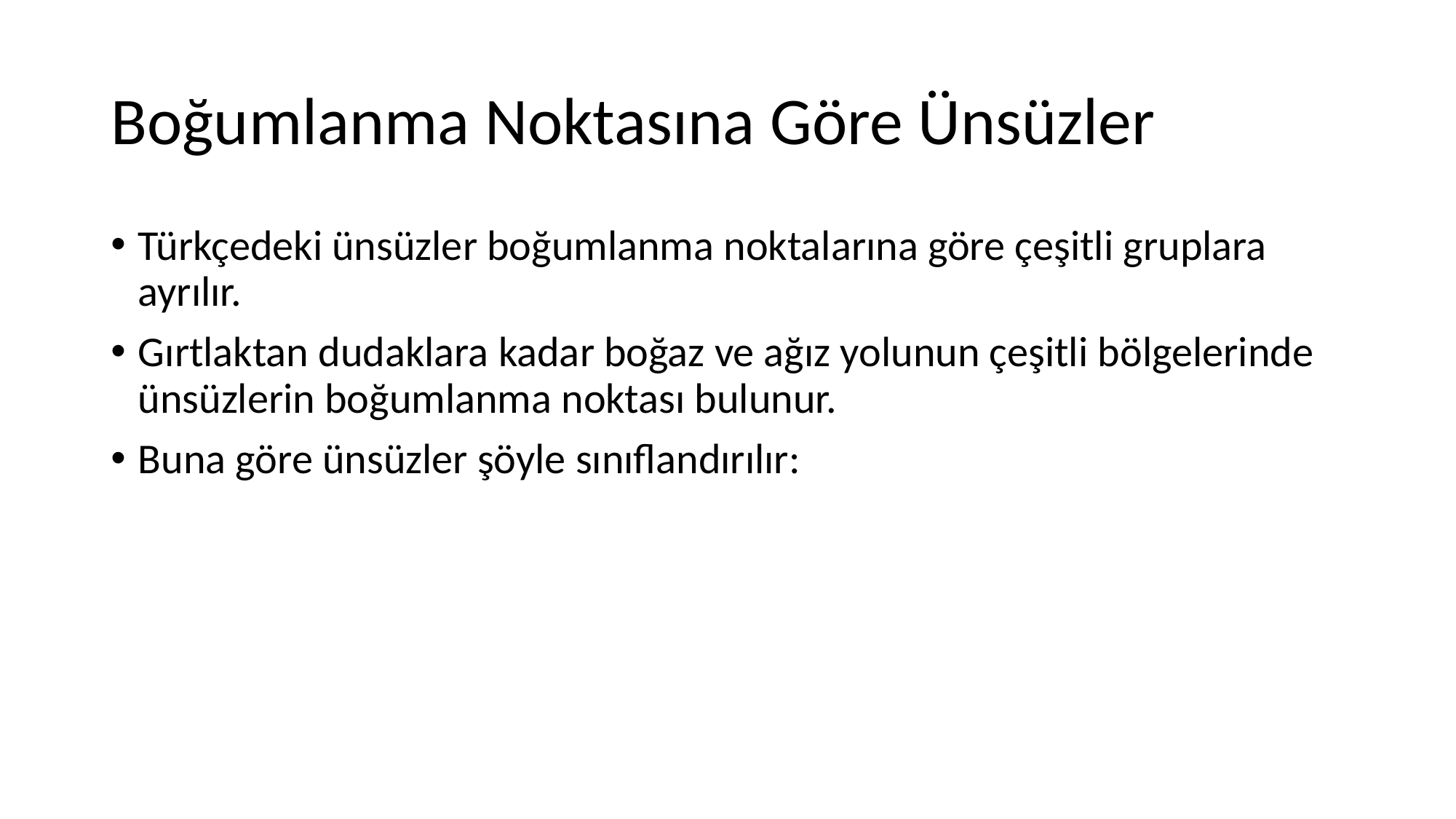

# Boğumlanma Noktasına Göre Ünsüzler
Türkçedeki ünsüzler boğumlanma noktalarına göre çeşitli gruplara ayrılır.
Gırtlaktan dudaklara kadar boğaz ve ağız yolunun çeşitli bölgelerinde ünsüzlerin boğumlanma noktası bulunur.
Buna göre ünsüzler şöyle sınıflandırılır: